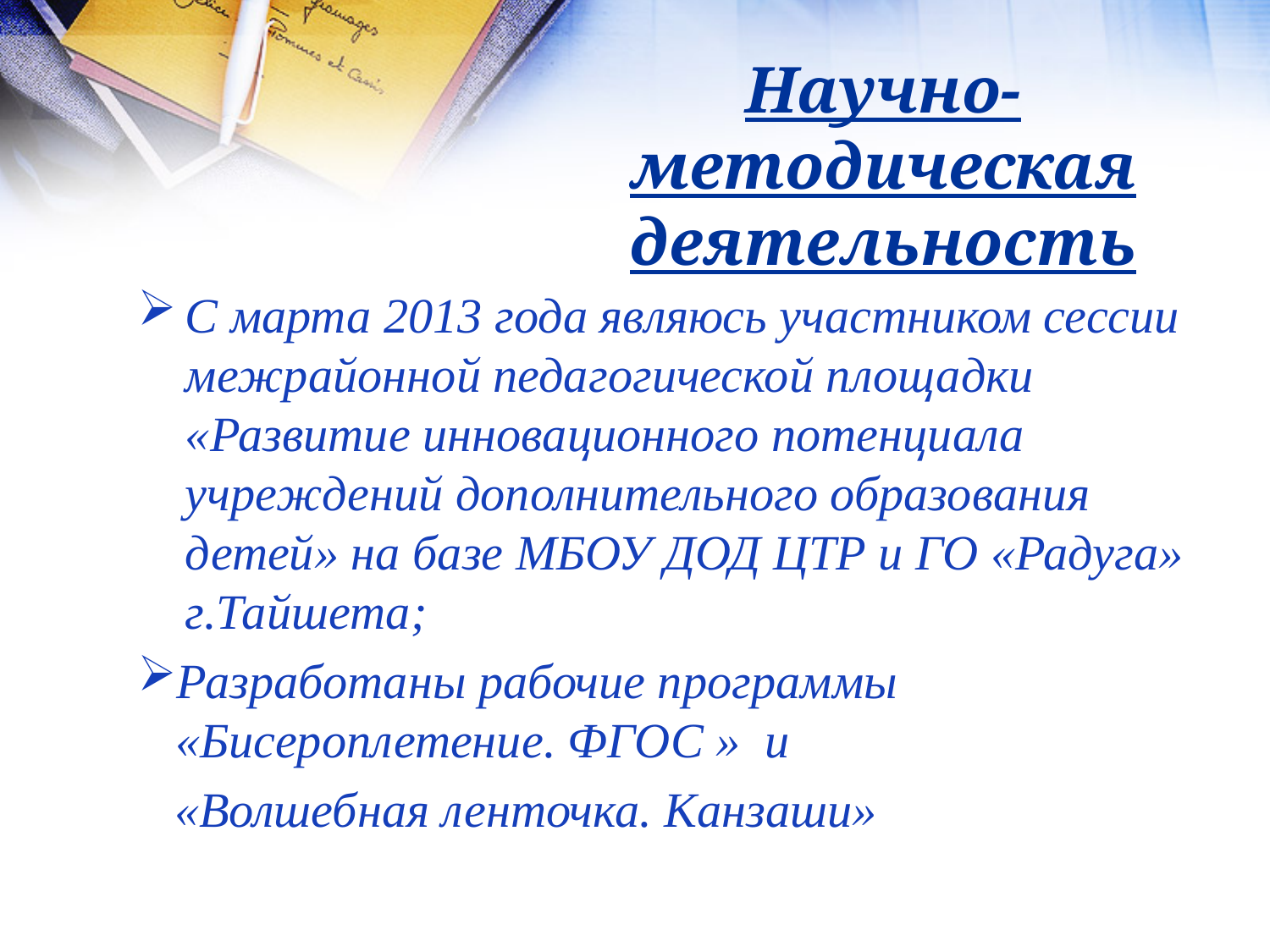

# Научно-методическая деятельность
С марта 2013 года являюсь участником сессии межрайонной педагогической площадки «Развитие инновационного потенциала учреждений дополнительного образования детей» на базе МБОУ ДОД ЦТР и ГО «Радуга» г.Тайшета;
Разработаны рабочие программы  «Бисероплетение. ФГОС »  и
   «Волшебная ленточка. Канзаши»